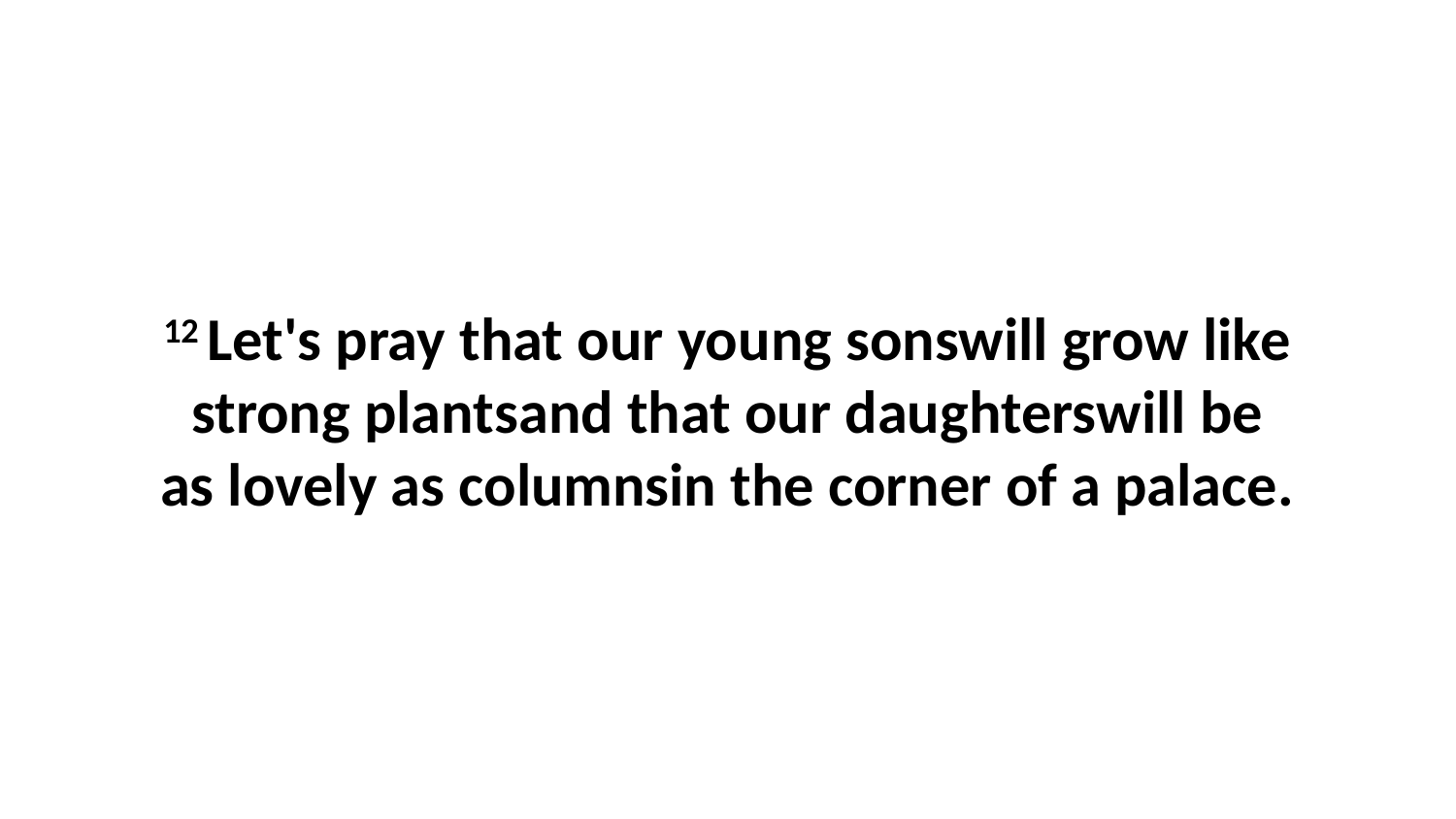

12 Let's pray that our young sonswill grow like strong plantsand that our daughterswill be as lovely as columnsin the corner of a palace.